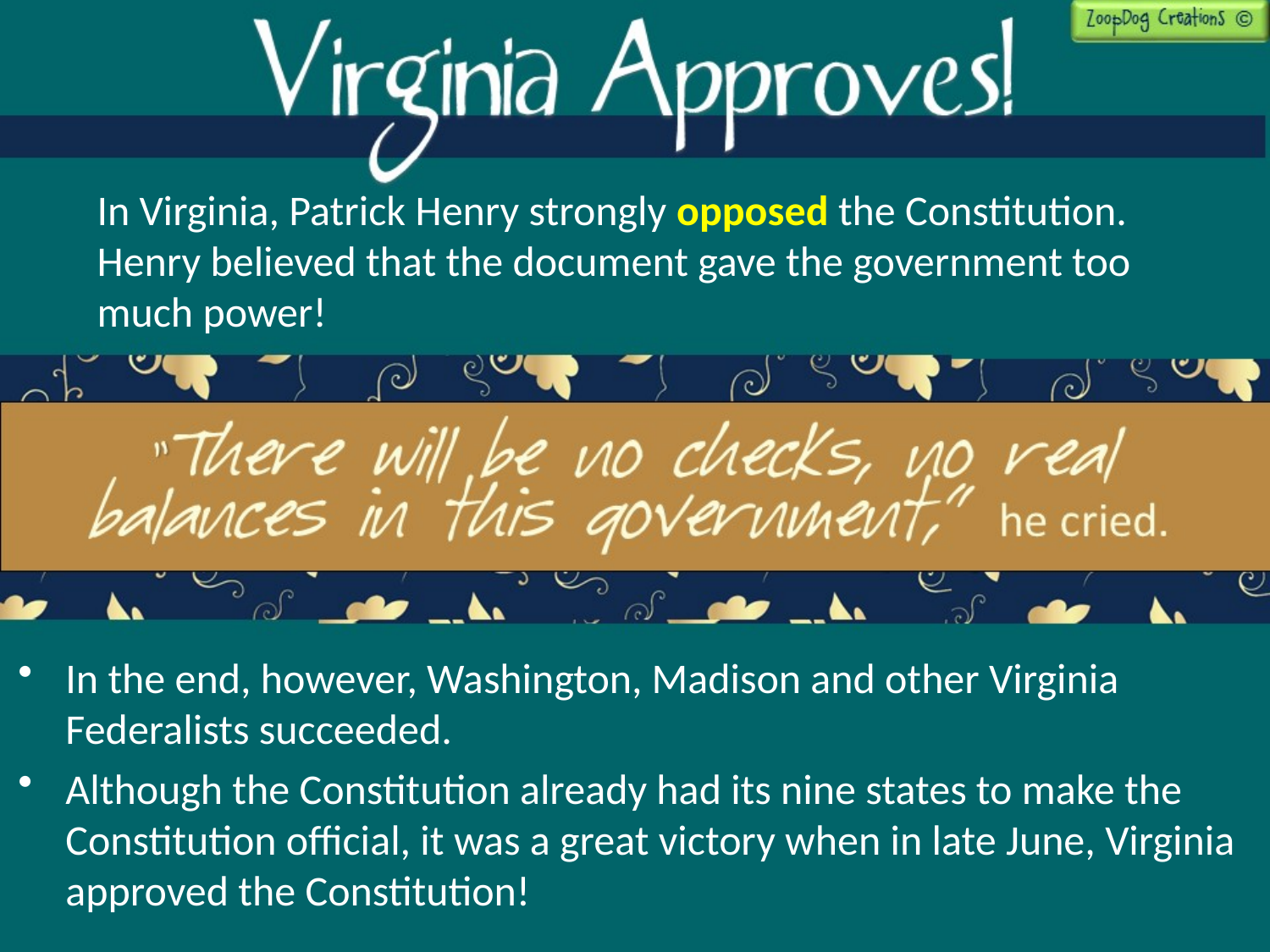

In Virginia, Patrick Henry strongly opposed the Constitution.
Henry believed that the document gave the government too much power!
In the end, however, Washington, Madison and other Virginia Federalists succeeded.
Although the Constitution already had its nine states to make the Constitution official, it was a great victory when in late June, Virginia approved the Constitution!